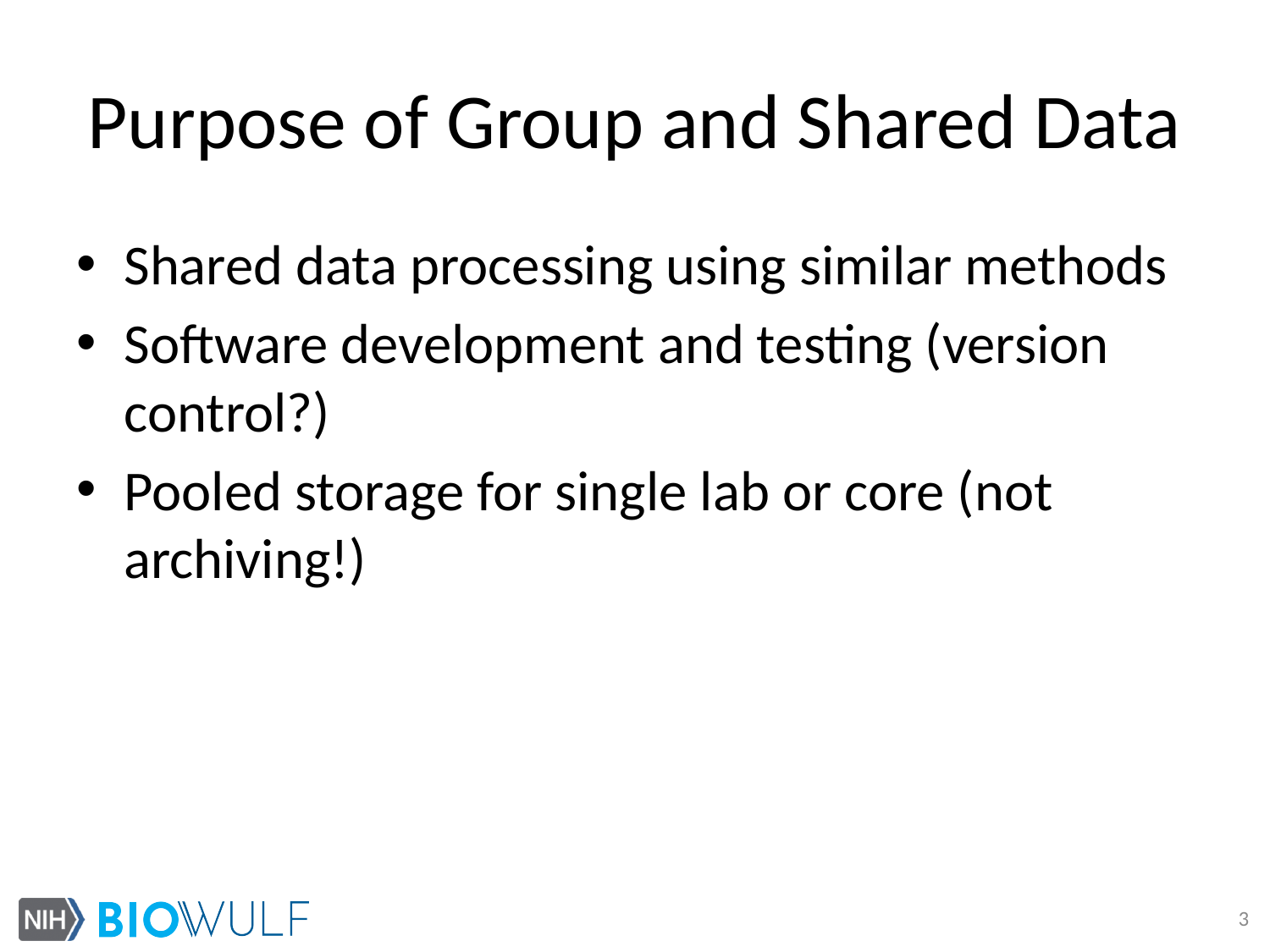

# Purpose of Group and Shared Data
Shared data processing using similar methods
Software development and testing (version control?)
Pooled storage for single lab or core (not archiving!)
3